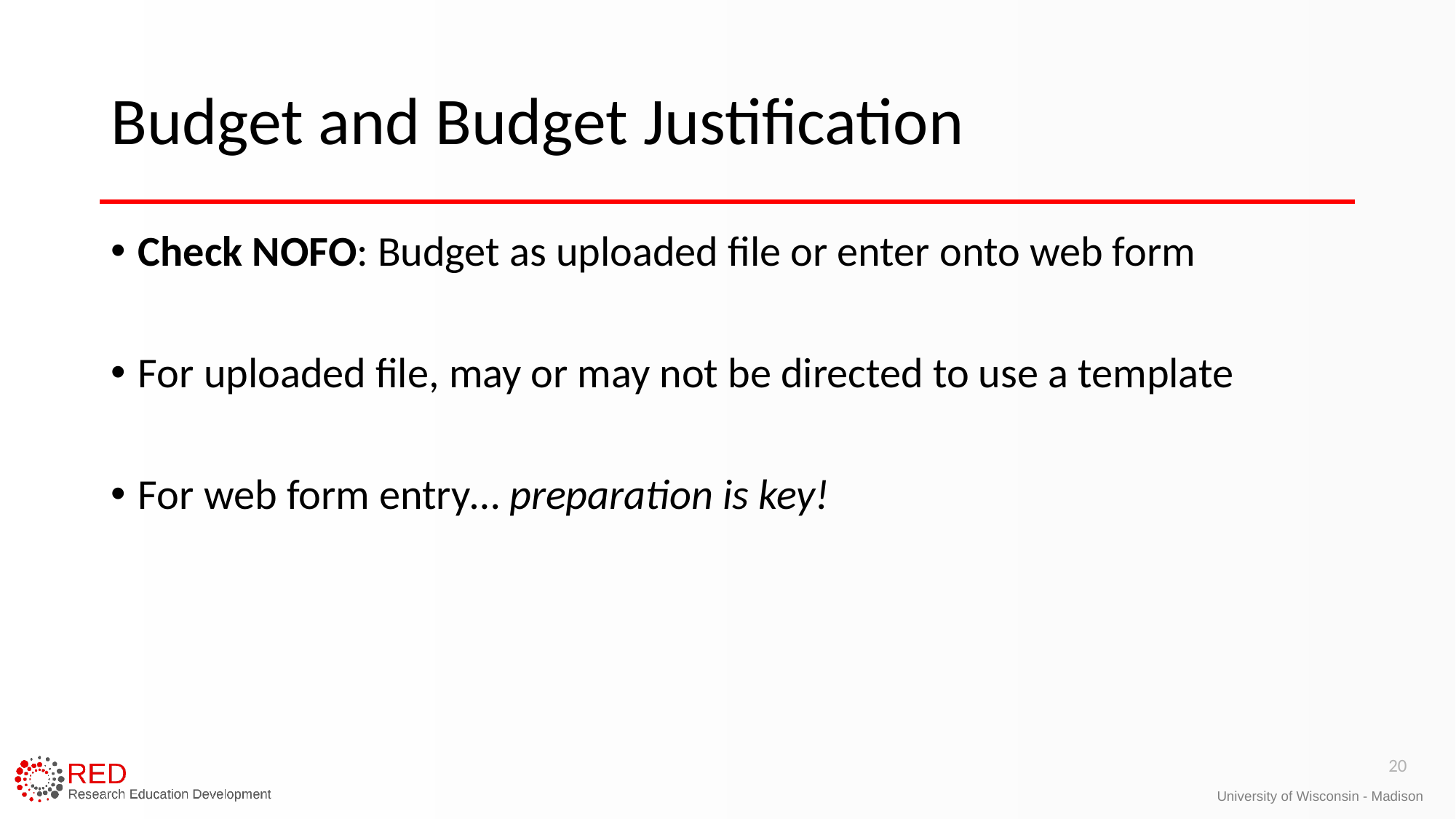

# Budget and Budget Justification
Check NOFO: Budget as uploaded file or enter onto web form

For uploaded file, may or may not be directed to use a template

For web form entry… preparation is key!
20